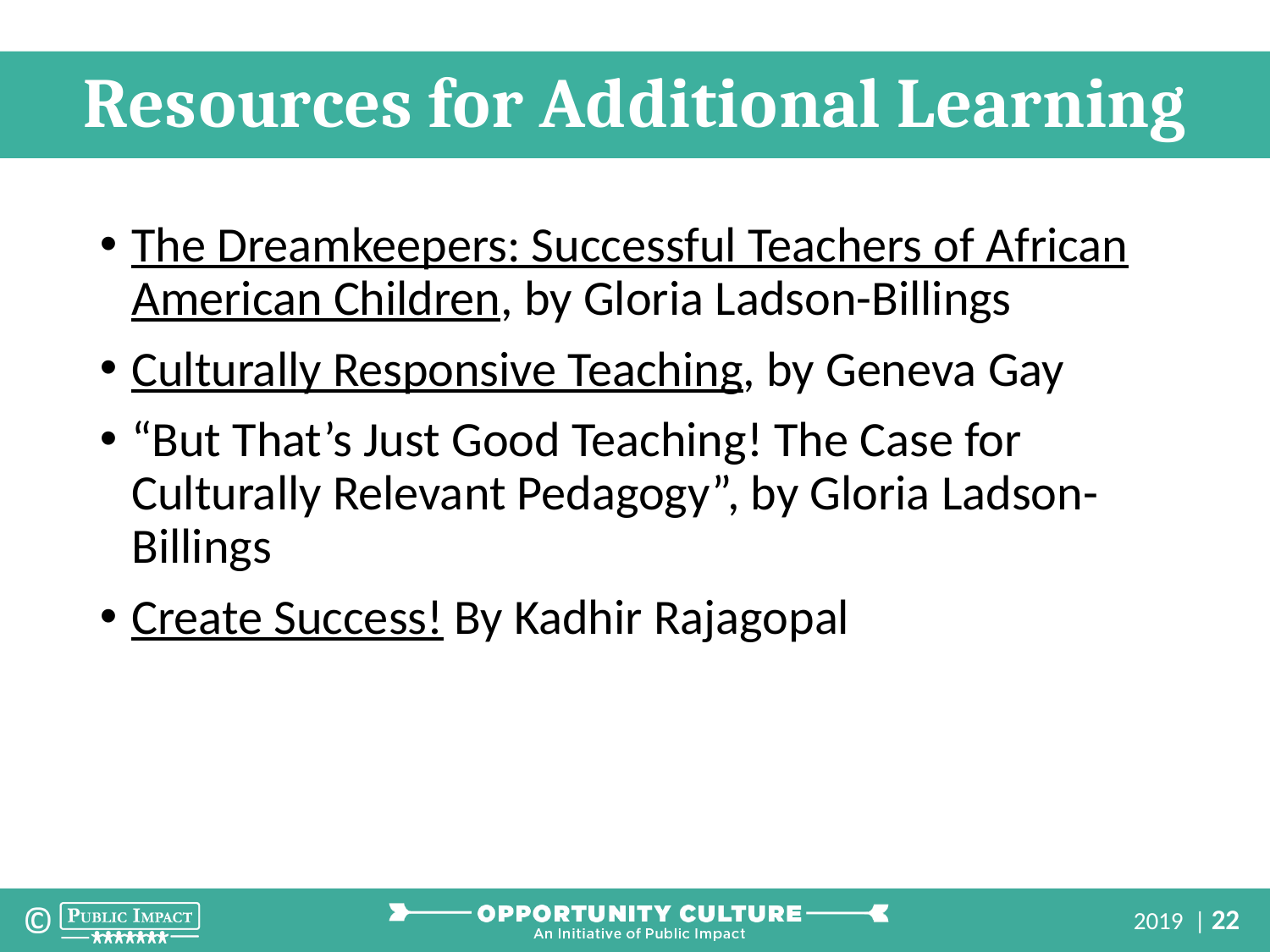

Resources for Additional Learning
The Dreamkeepers: Successful Teachers of African American Children, by Gloria Ladson-Billings
Culturally Responsive Teaching, by Geneva Gay
“But That’s Just Good Teaching! The Case for Culturally Relevant Pedagogy”, by Gloria Ladson-Billings
Create Success! By Kadhir Rajagopal